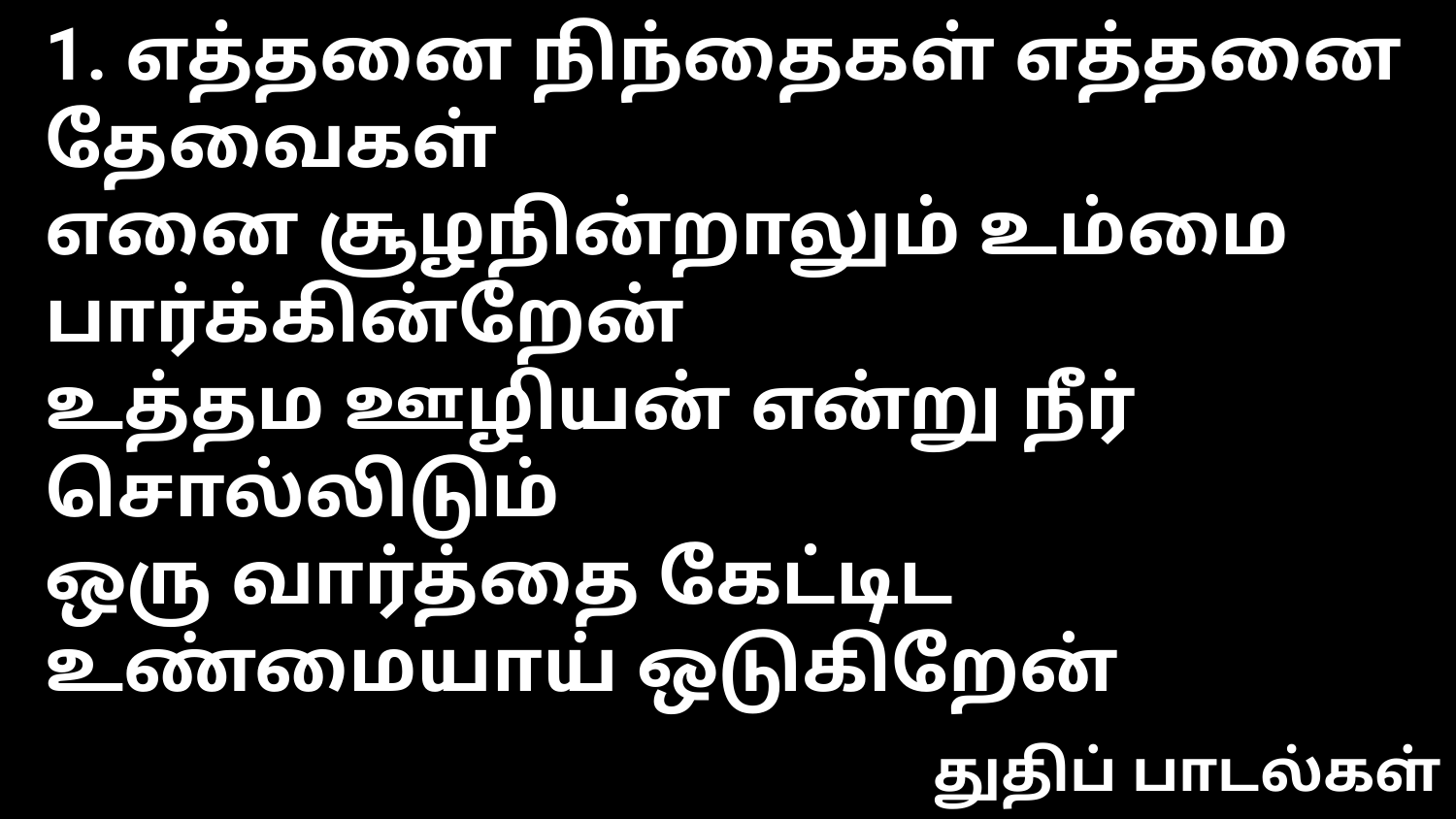

1. எத்தனை நிந்தைகள் எத்தனை தேவைகள்
எனை சூழநின்றாலும் உம்மை பார்க்கின்றேன்
உத்தம ஊழியன் என்று நீர் சொல்லிடும்
ஒரு வார்த்தை கேட்டிட உண்மையாய் ஒடுகிறேன்

துதிப் பாடல்கள்